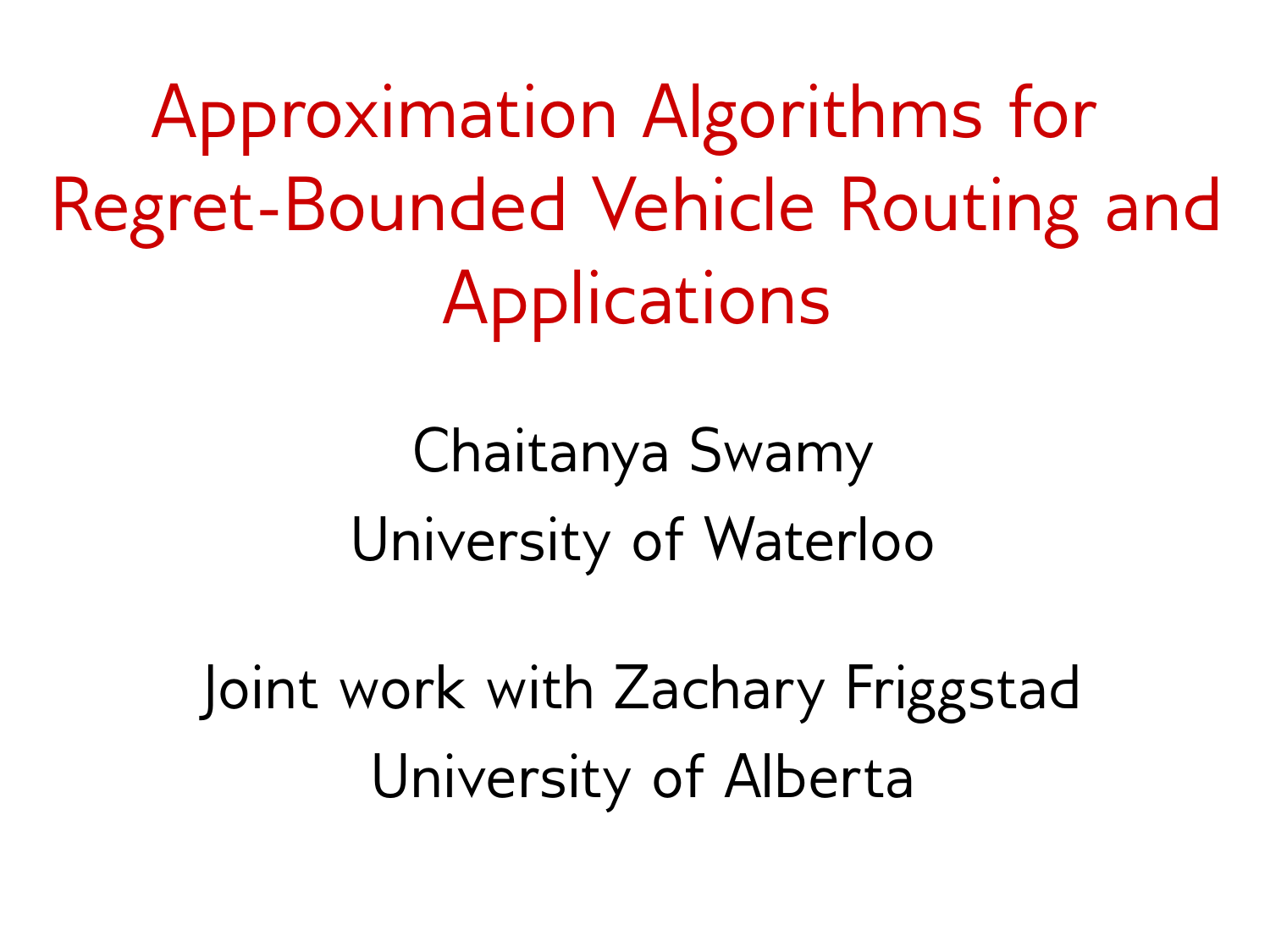

# Approximation Algorithms for  Regret-Bounded Vehicle Routing and Applications

Chaitanya Swamy
University of Waterloo

Joint work with Zachary Friggstad
University of Alberta